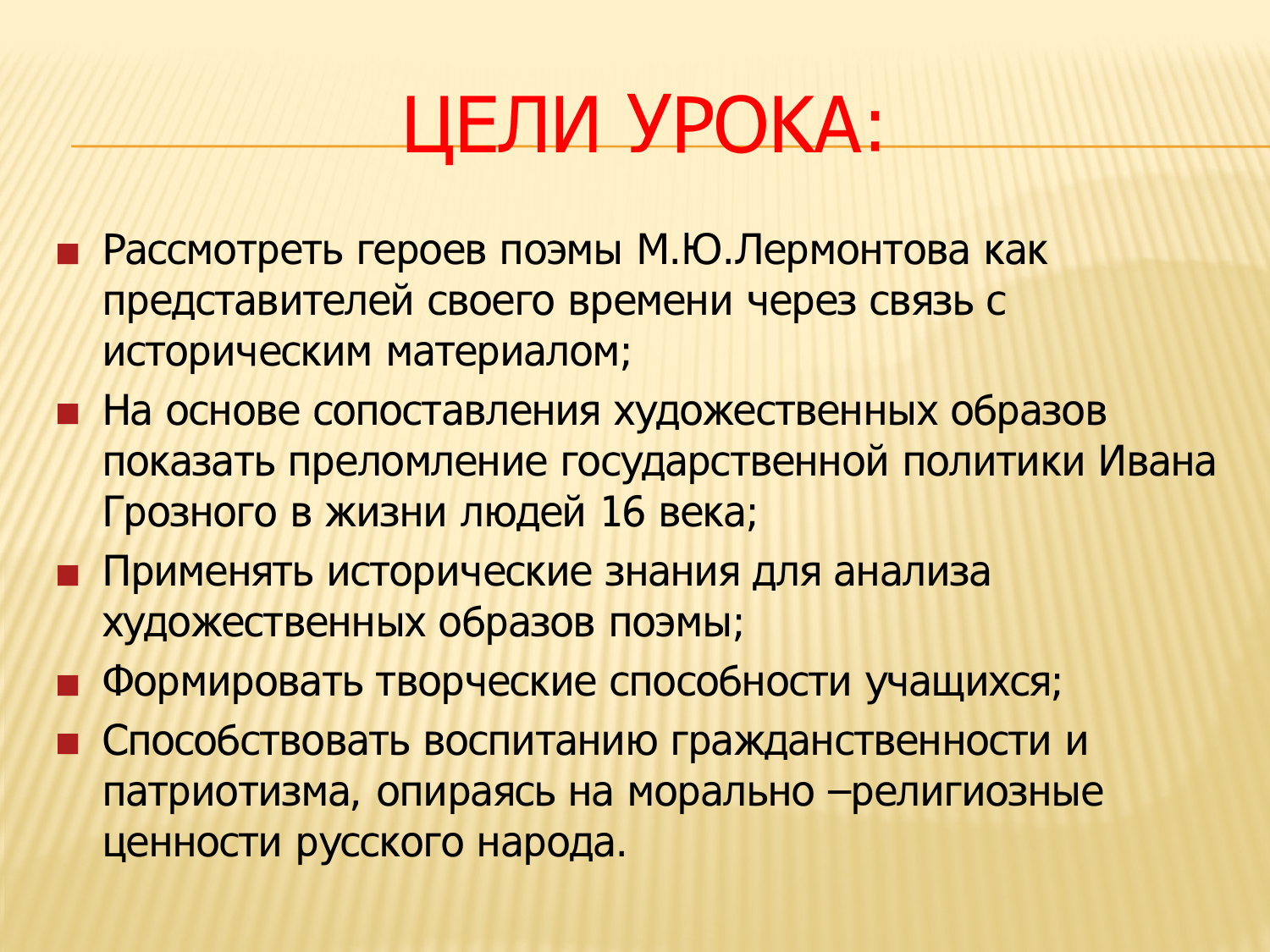

# Цели урока:
Рассмотреть героев поэмы М.Ю.Лермонтова как представителей своего времени через связь с историческим материалом;
На основе сопоставления художественных образов показать преломление государственной политики Ивана Грозного в жизни людей 16 века;
Применять исторические знания для анализа художественных образов поэмы;
Формировать творческие способности учащихся;
Способствовать воспитанию гражданственности и патриотизма, опираясь на морально –религиозные ценности русского народа.